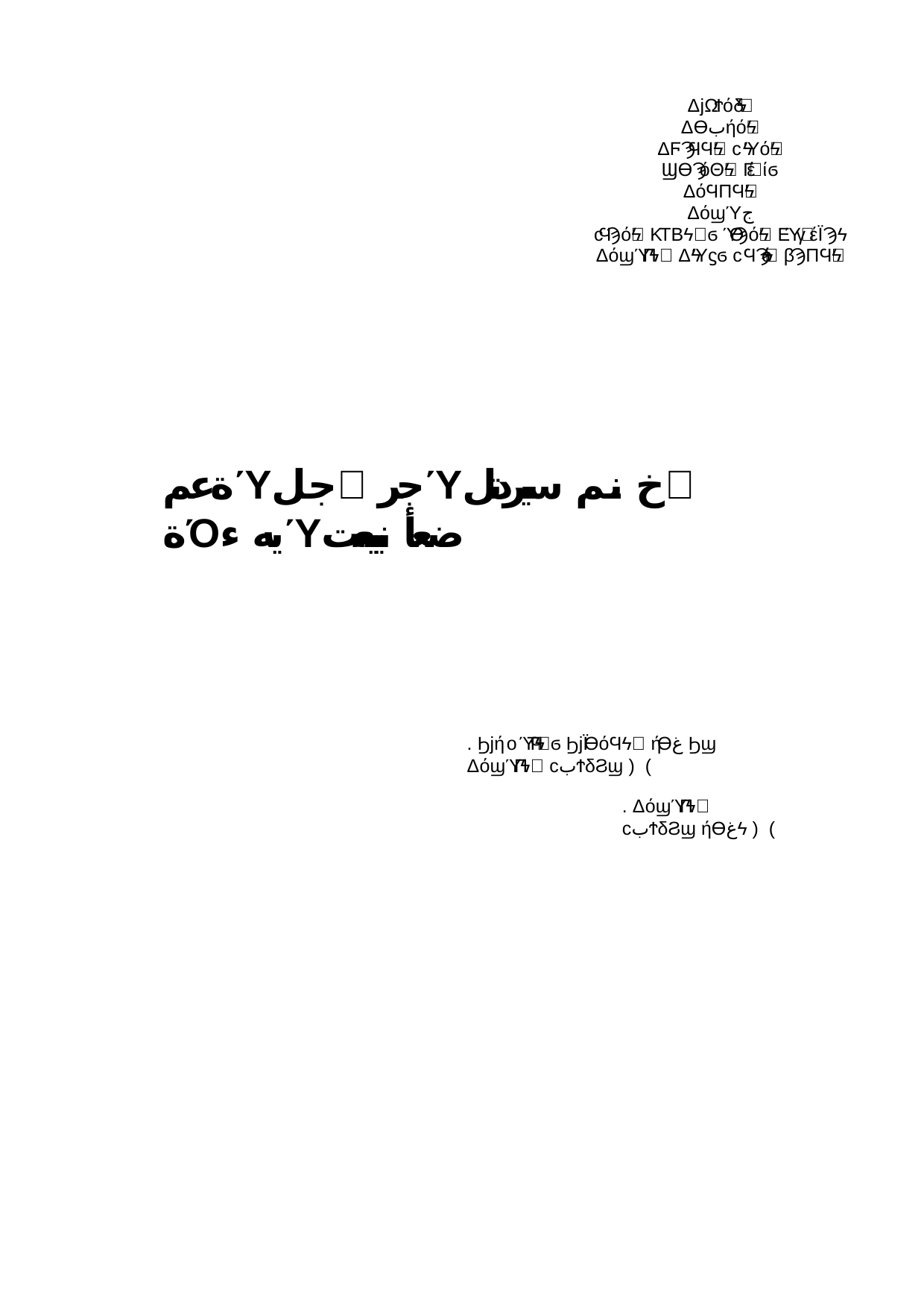

ΔϳΩϮόδϟ΍ Δϴبήόϟ΍ ΔϜϠϤϤϟ΍ ϲϟΎόϟ΍ ϢϴϠόΘϟ΍ Γέ΍ίϭ ΔόϤΠϤϟ΍ ΔόϣΎج
ϲϤϠόϟ΍ ΚΤΒϟ΍ϭ ΎϴϠόϟ΍ ΕΎγ΍έΪϠϟ ΔόϣΎΠϟ΍ ΔϟΎϛϭ ϲϤϠόϟ΍ βϠΠϤϟ΍
ةعمΎجل΍ جرΎخ نم سيردتل΍ ةΌيه ءΎضعأ نييعت
. ϦϳήοΎΤϤϟ΍ϭ ϦϳΪϴόϤϟ΍ ήϴغ Ϧϣ ΔόϣΎΠϟ΍ ϲبϮδϨϣ )  (

. ΔόϣΎΠϟ΍ ϲبϮδϨϣ ήϴغϟ )  (